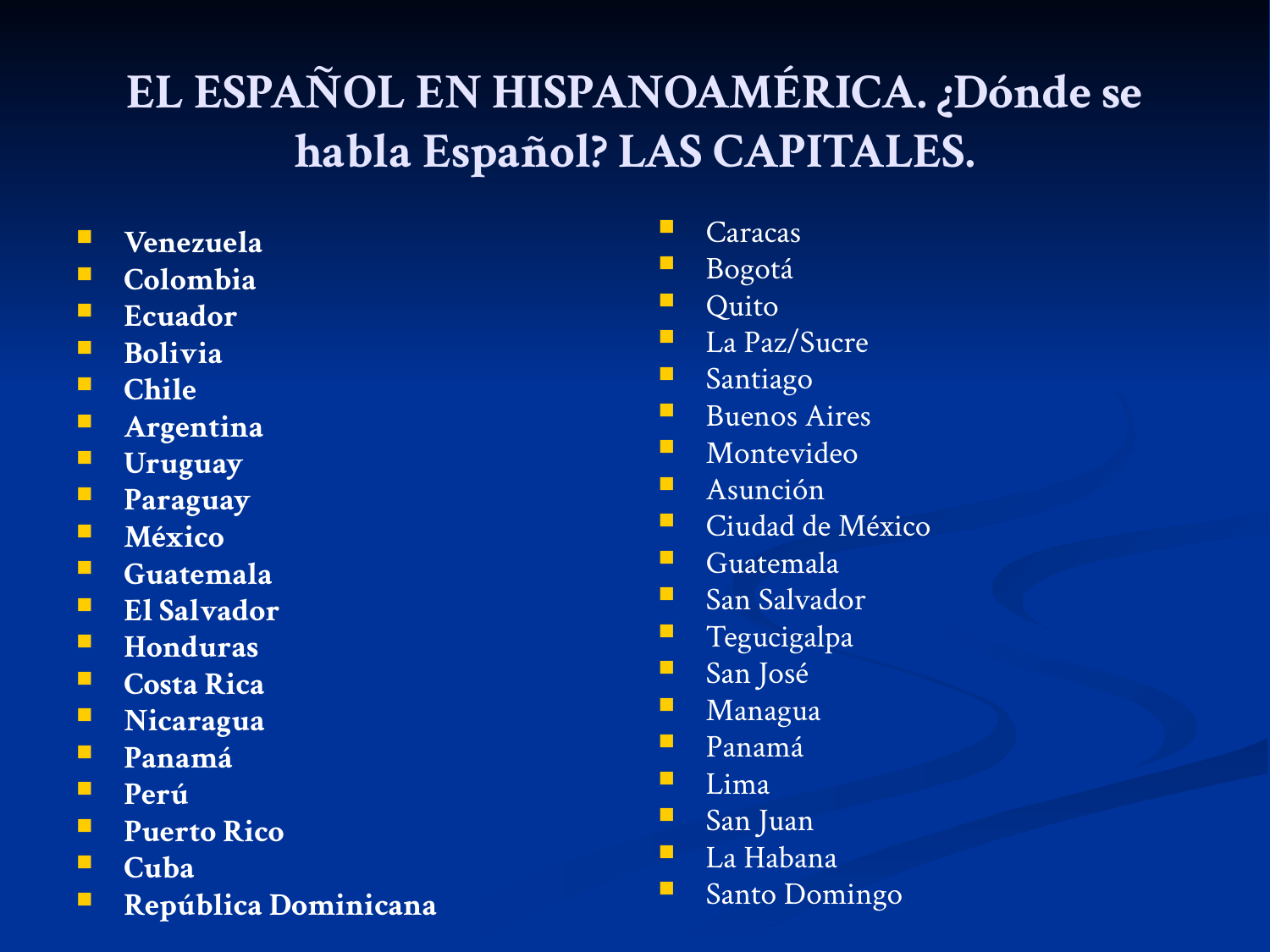

# EL ESPAÑOL EN HISPANOAMÉRICA. ¿Dónde se habla Español? LAS CAPITALES.
Caracas
Bogotá
Quito
La Paz/Sucre
Santiago
Buenos Aires
Montevideo
Asunción
Ciudad de México
Guatemala
San Salvador
Tegucigalpa
San José
Managua
Panamá
Lima
San Juan
La Habana
Santo Domingo
Venezuela
Colombia
Ecuador
Bolivia
Chile
Argentina
Uruguay
Paraguay
México
Guatemala
El Salvador
Honduras
Costa Rica
Nicaragua
Panamá
Perú
Puerto Rico
Cuba
República Dominicana